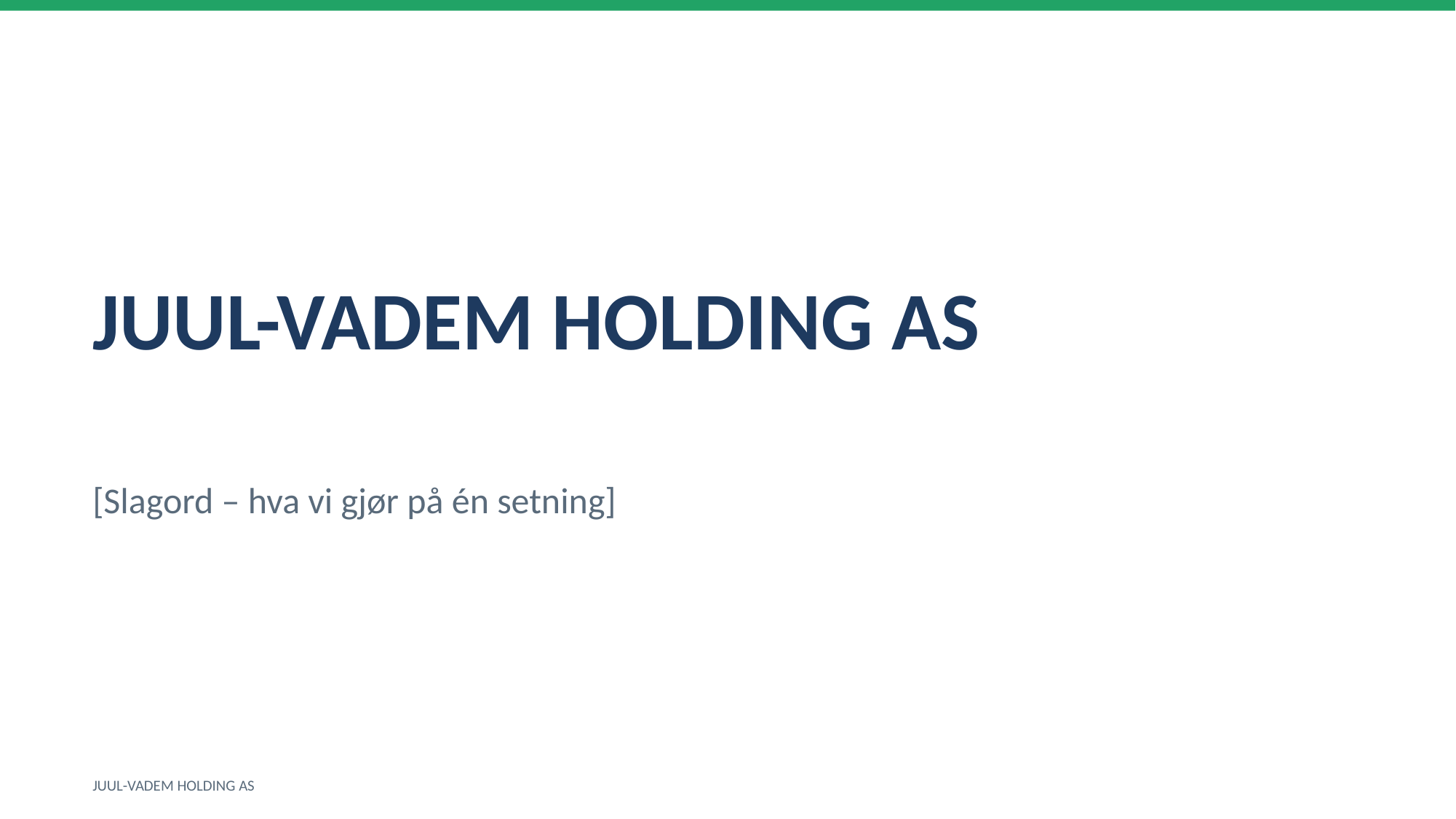

JUUL-VADEM HOLDING AS
[Slagord – hva vi gjør på én setning]
JUUL-VADEM HOLDING AS